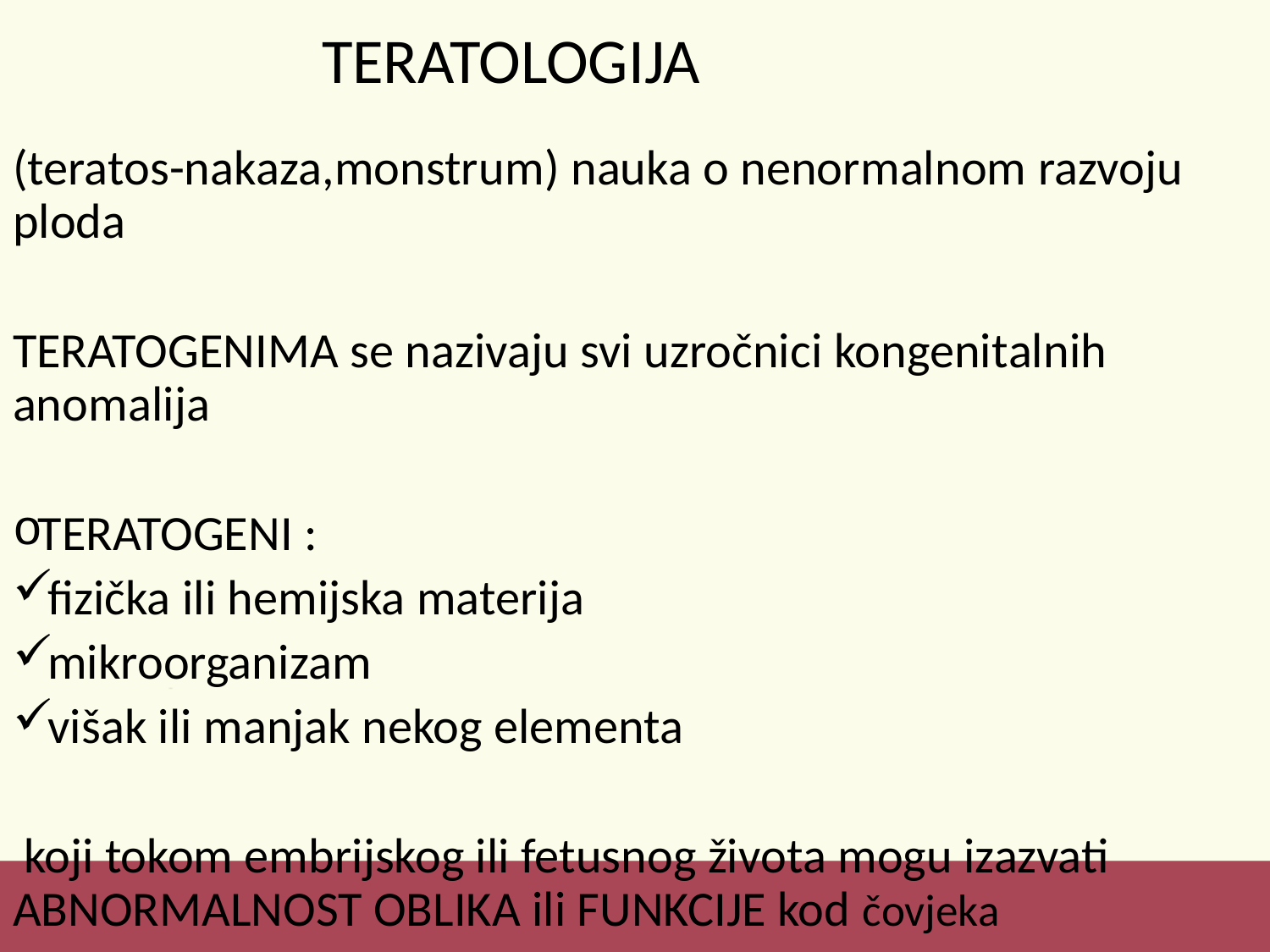

# TERATOLOGIJA
(teratos-nakaza,monstrum) nauka o nenormalnom razvoju ploda

TERATOGENIMA se nazivaju svi uzročnici kongenitalnih anomalija

TERATOGENI :
fizička ili hemijska materija
mikroorganizam
višak ili manjak nekog elementa

 koji tokom embrijskog ili fetusnog života mogu izazvati ABNORMALNOST OBLIKA ili FUNKCIJE kod čovjeka